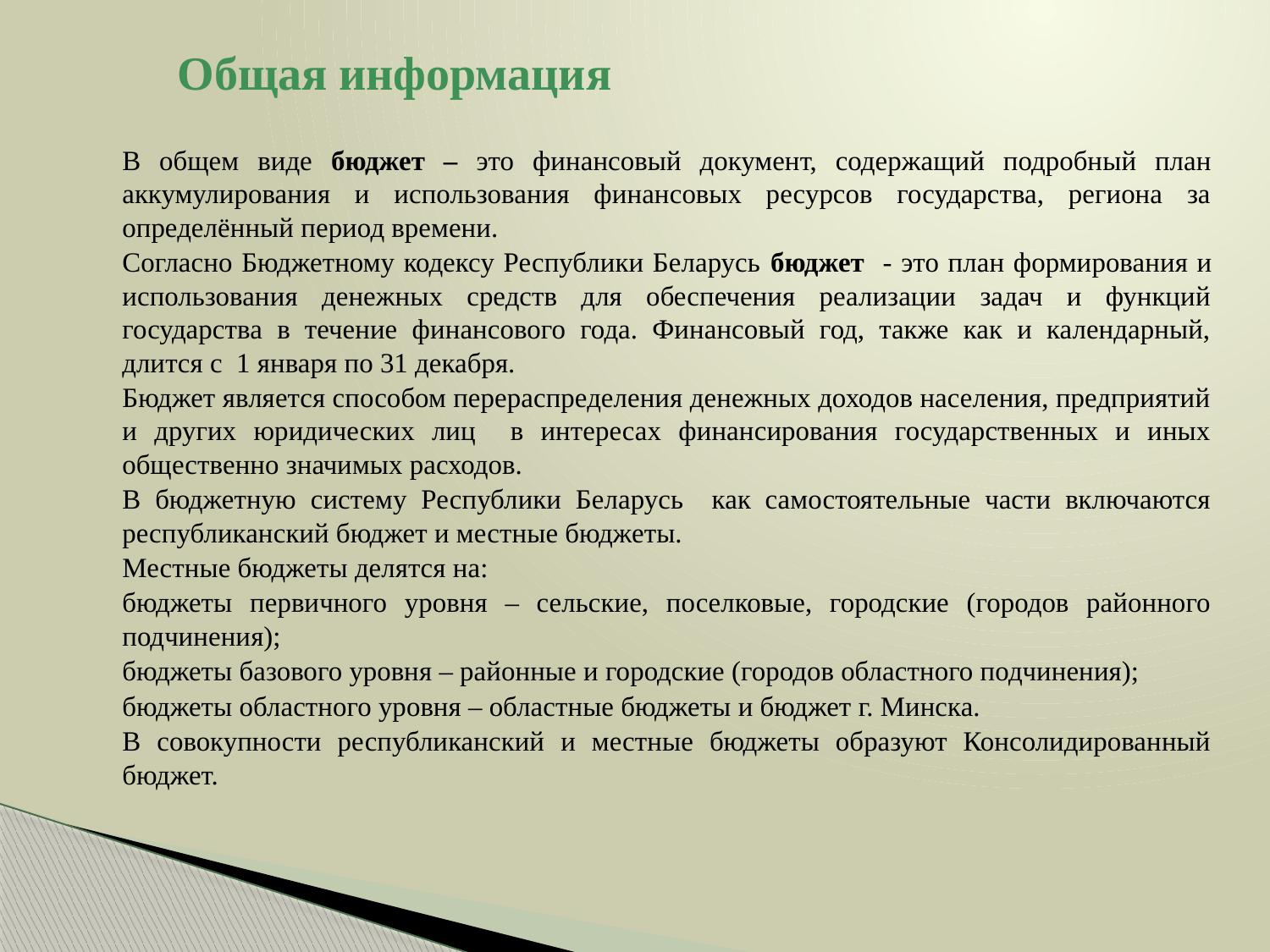

# Общая информация
	В общем виде бюджет – это финансовый документ, содержащий подробный план аккумулирования и использования финансовых ресурсов государства, региона за определённый период времени.
	Согласно Бюджетному кодексу Республики Беларусь бюджет  - это план формирования и использования денежных средств для обеспечения реализации задач и функций государства в течение финансового года. Финансовый год, также как и календарный, длится с  1 января по 31 декабря.
	Бюджет является способом перераспределения денежных доходов населения, предприятий и других юридических лиц  в интересах финансирования государственных и иных общественно значимых расходов.
	В бюджетную систему Республики Беларусь  как самостоятельные части включаются республиканский бюджет и местные бюджеты.
	Местные бюджеты делятся на:
	бюджеты первичного уровня – сельские, поселковые, городские (городов районного подчинения);
	бюджеты базового уровня – районные и городские (городов областного подчинения);
	бюджеты областного уровня – областные бюджеты и бюджет г. Минска.
	В совокупности республиканский и местные бюджеты образуют Консолидированный бюджет.